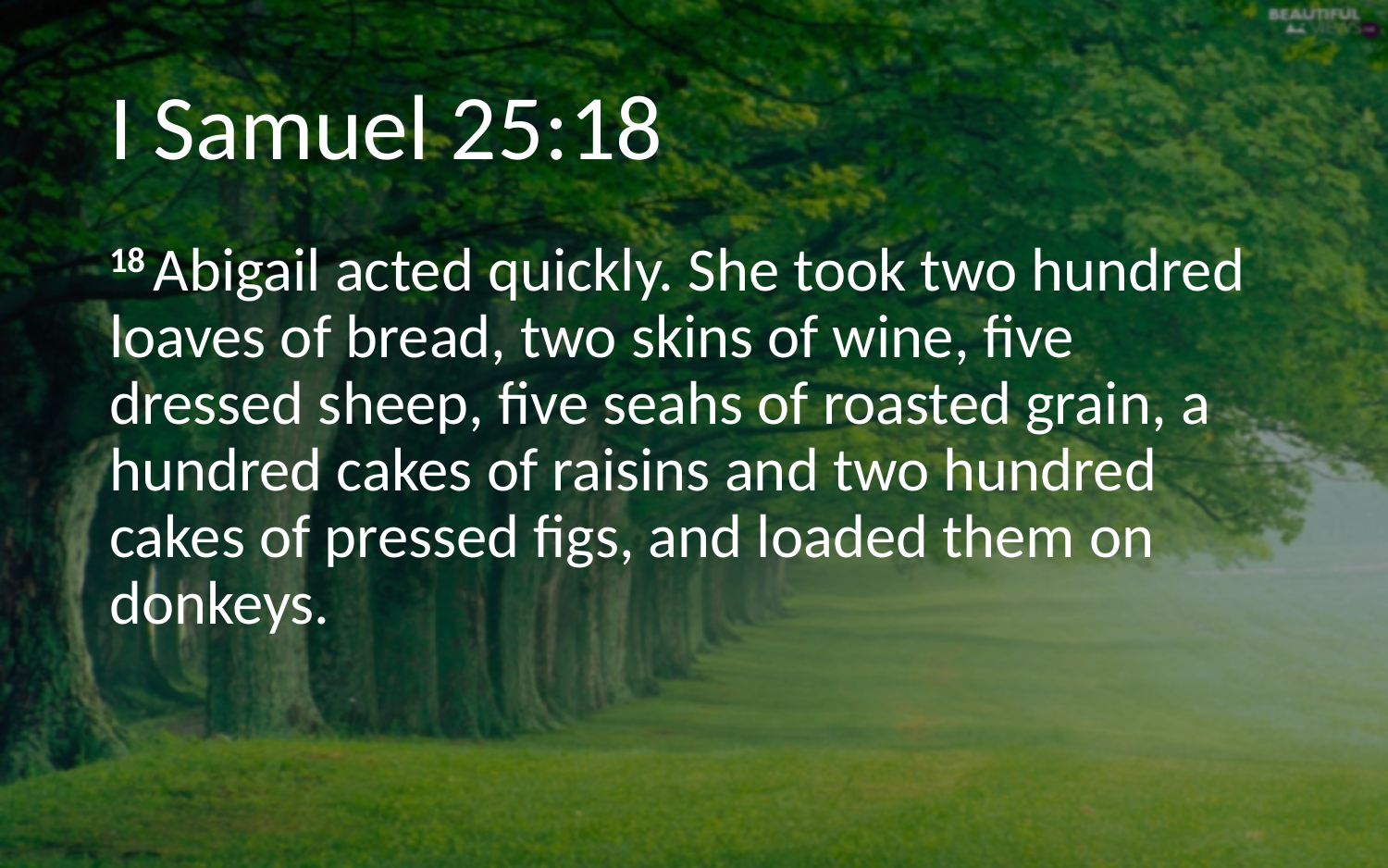

# I Samuel 25:18
18 Abigail acted quickly. She took two hundred loaves of bread, two skins of wine, five dressed sheep, five seahs of roasted grain, a hundred cakes of raisins and two hundred cakes of pressed figs, and loaded them on donkeys.